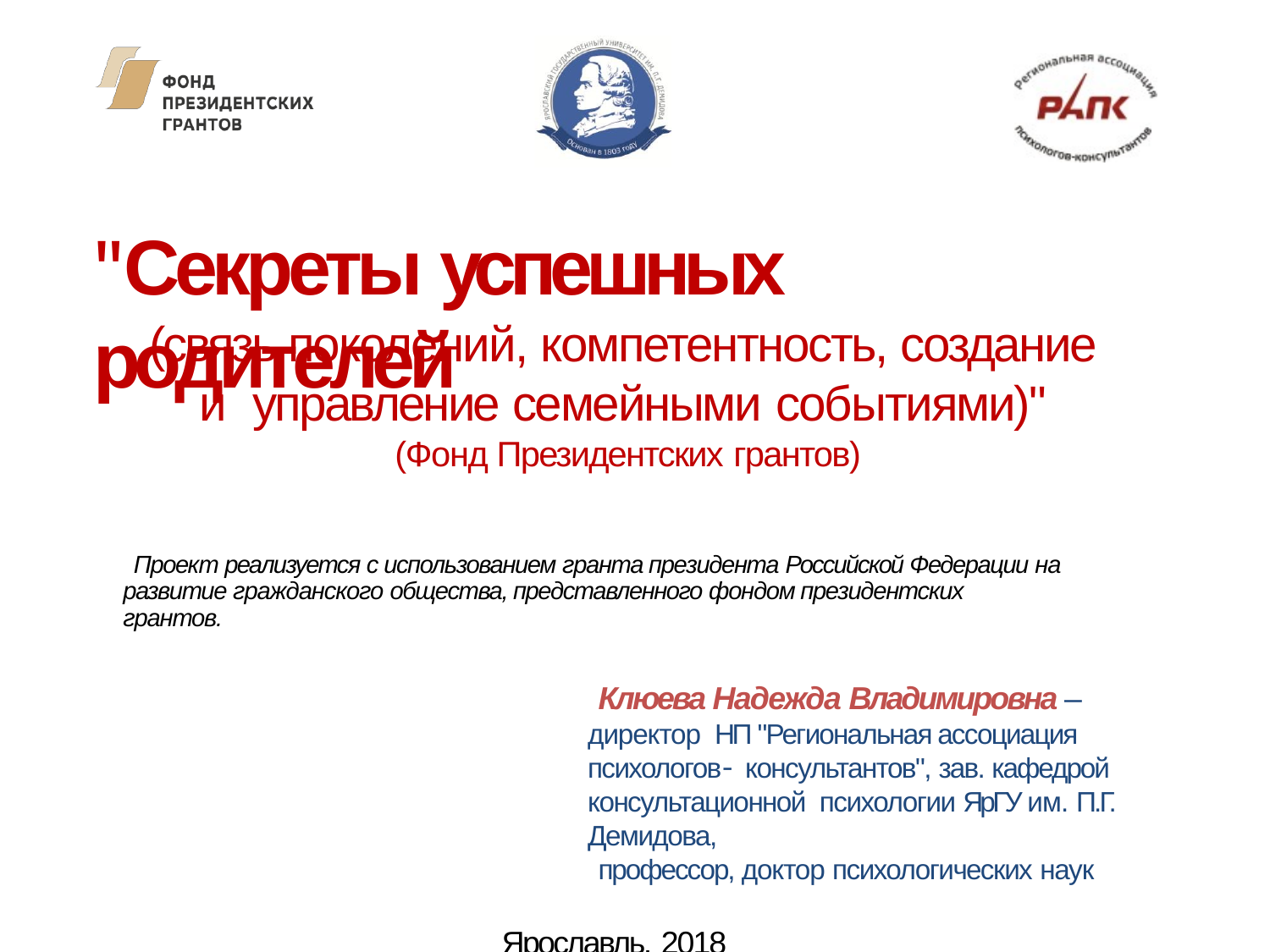

# "Секреты успешных родителей
(связь поколений, компетентность, создание и  управление семейными событиями)"
(Фонд Президентских грантов)
Проект реализуется с использованием гранта президента Российской Федерации на  развитие гражданского общества, представленного фондом президентских грантов.

Клюева Надежда Владимировна – директор  НП "Региональная ассоциация психологов-  консультантов", зав. кафедрой консультационной  психологии ЯрГУ им. П.Г. Демидова,
профессор, доктор психологических наук

Ярославль, 2018